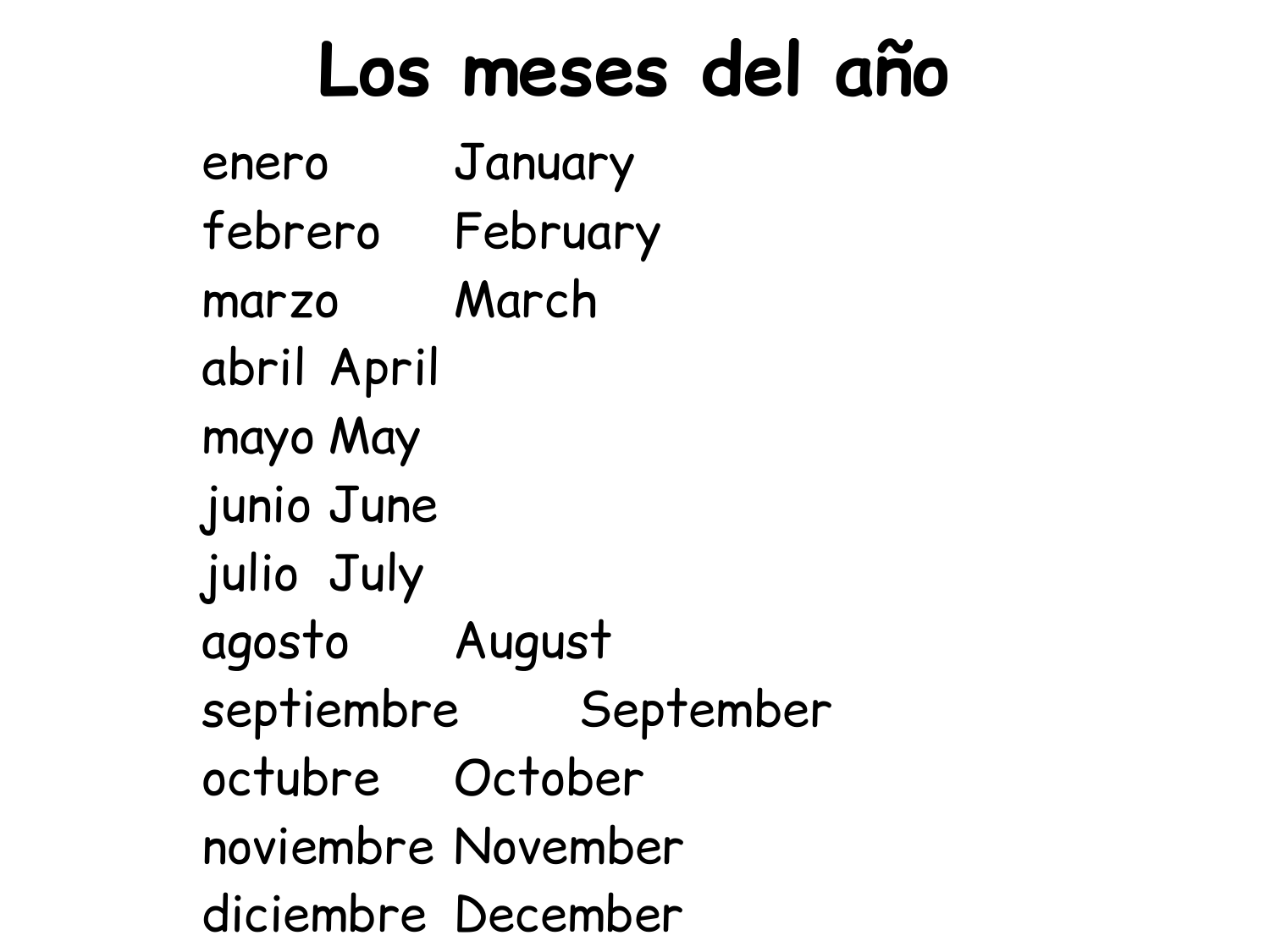

# Los meses del año
	enero		January
	febrero		February
	marzo		March
	abril			April
	mayo			May
	junio			June
	julio			July
	agosto		August
	septiembre	September
	octubre		October
	noviembre		November
	diciembre		December